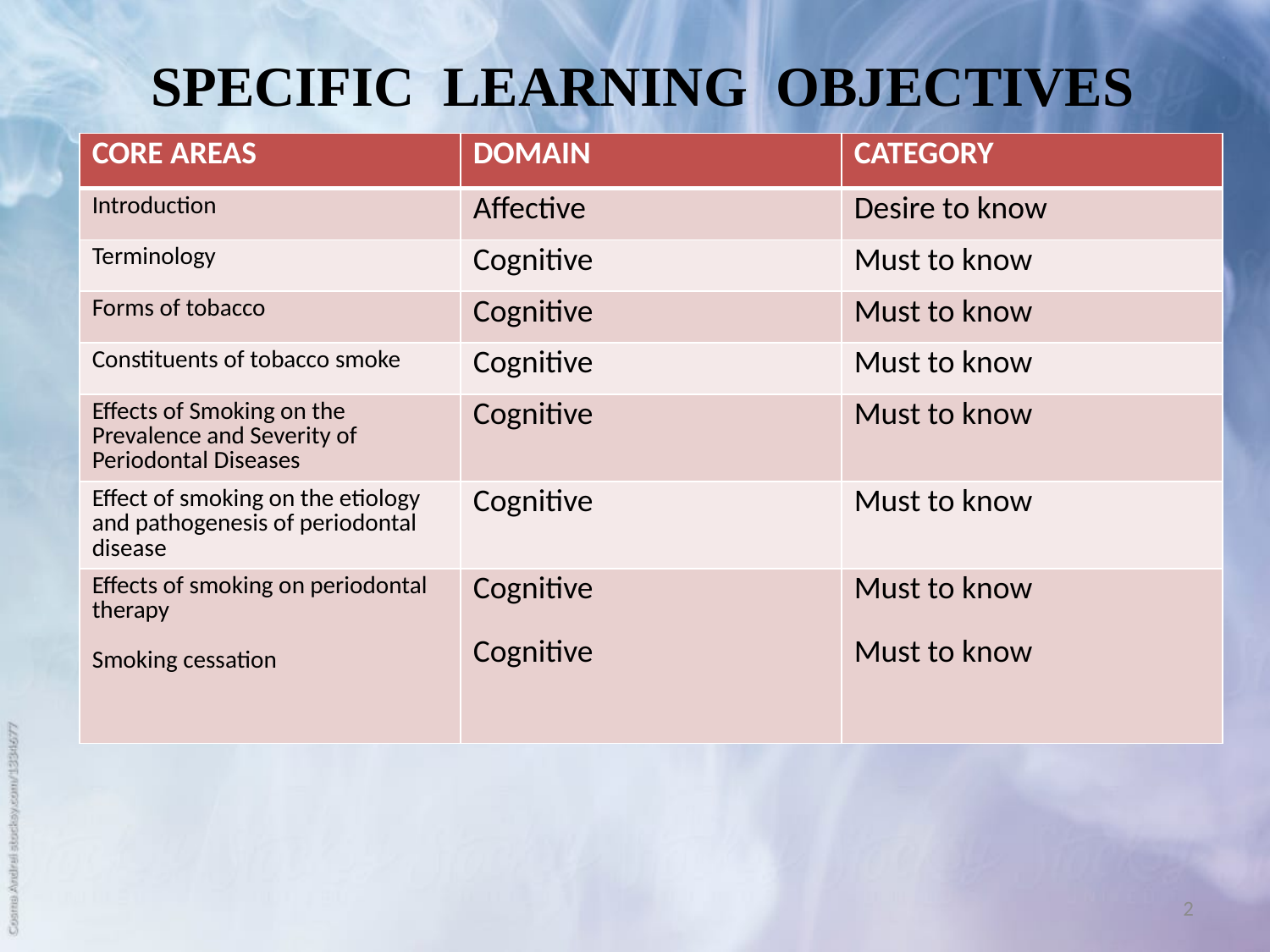

# SPECIFIC  LEARNING  OBJECTIVES
| CORE AREAS | DOMAIN | CATEGORY |
| --- | --- | --- |
| Introduction | Affective | Desire to know |
| Terminology | Cognitive | Must to know |
| Forms of tobacco | Cognitive | Must to know |
| Constituents of tobacco smoke | Cognitive | Must to know |
| Effects of Smoking on the Prevalence and Severity of Periodontal Diseases | Cognitive | Must to know |
| Effect of smoking on the etiology and pathogenesis of periodontal disease | Cognitive | Must to know |
| Effects of smoking on periodontal therapy Smoking cessation | Cognitive Cognitive | Must to know Must to know |
2